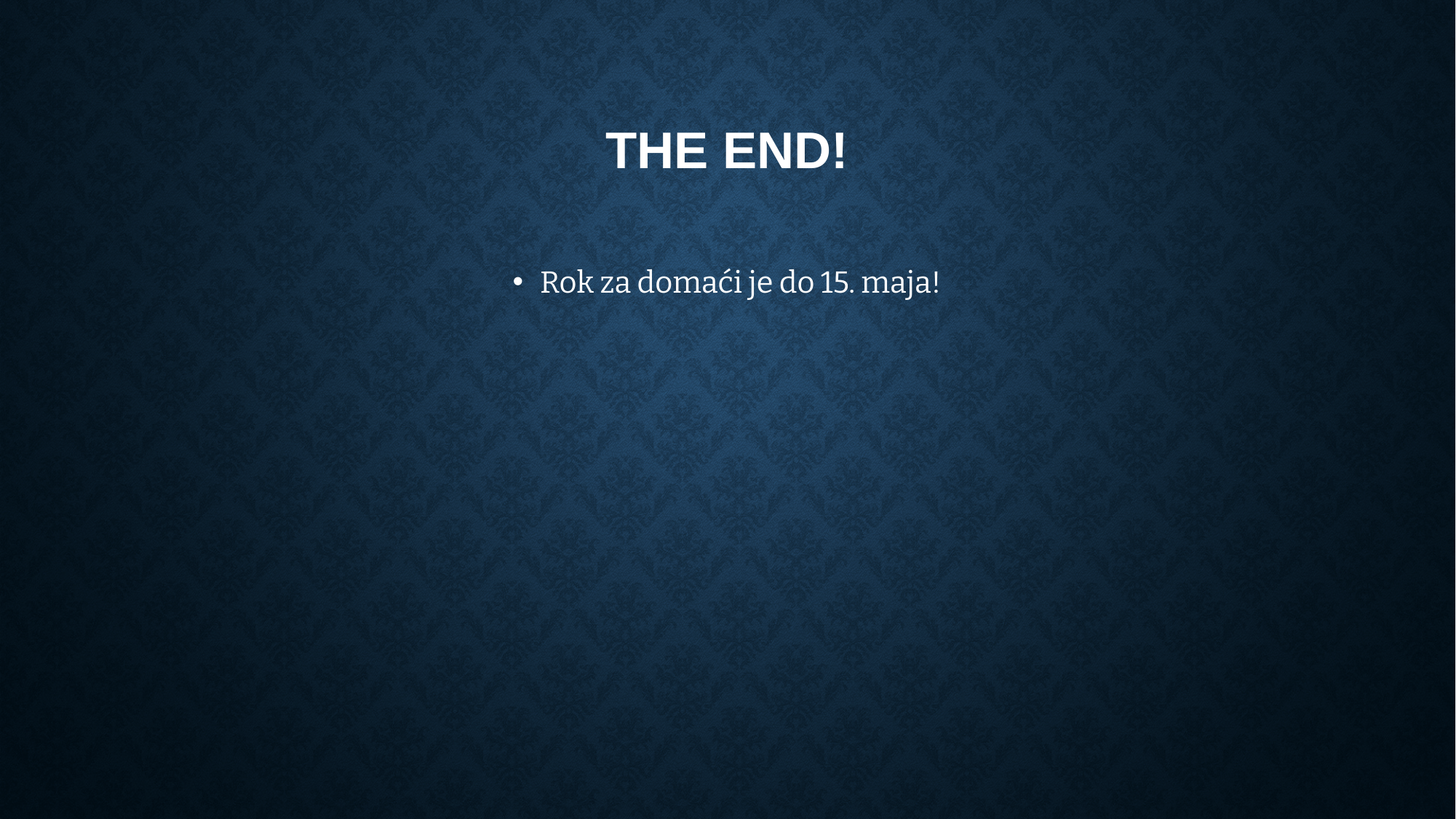

# THE END!
Rok za domaći je do 15. maja!